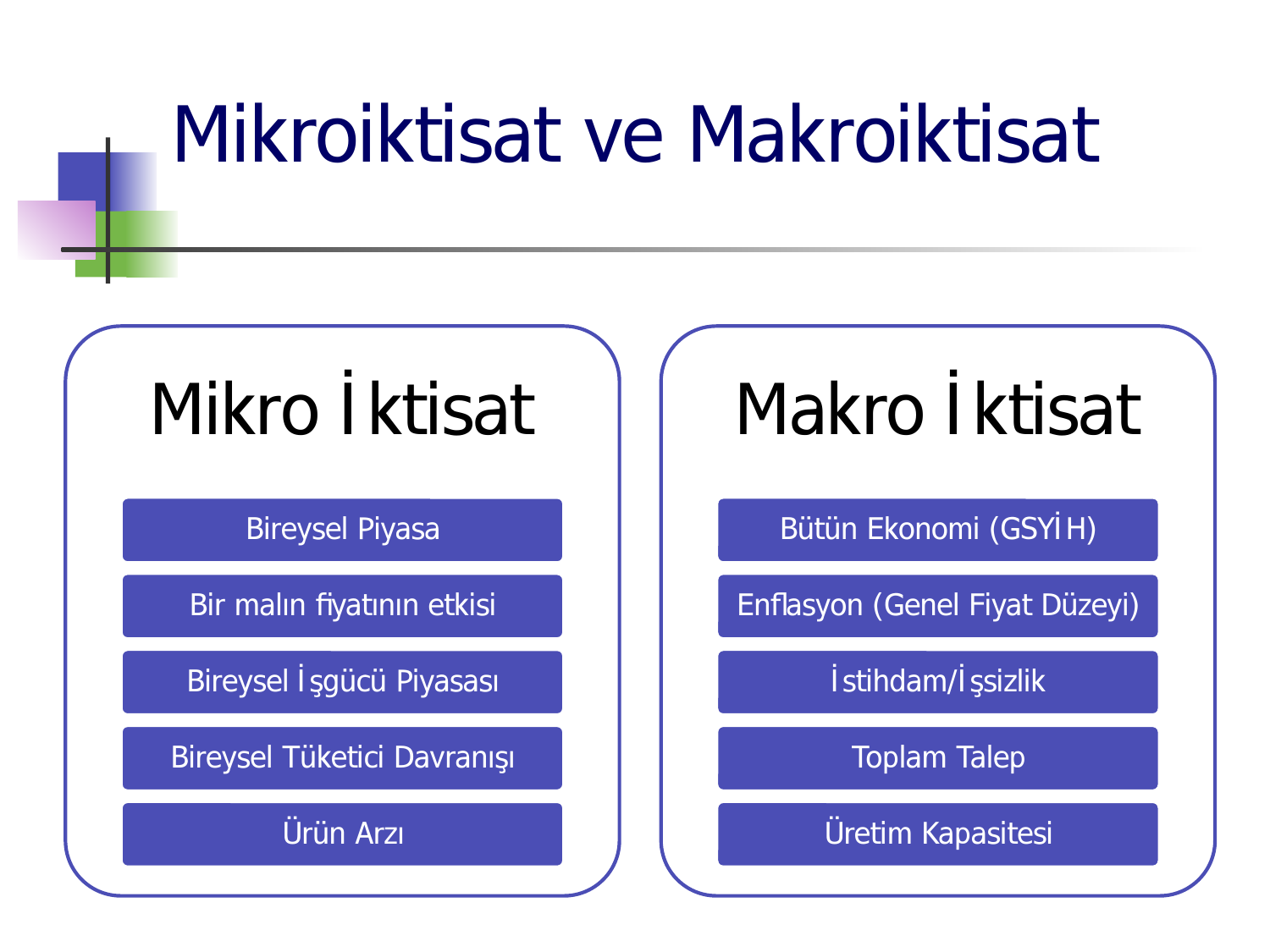

# Mikroiktisat ve Makroiktisat
Mikro İktisat
Bireysel Piyasa
Bir malın fiyatının etkisi
Bireysel İşgücü Piyasası
Bireysel Tüketici Davranışı
Ürün Arzı
Makro İktisat
Bütün Ekonomi (GSYİH)
Enflasyon (Genel Fiyat Düzeyi)
İstihdam/İşsizlik
Toplam Talep
Üretim Kapasitesi